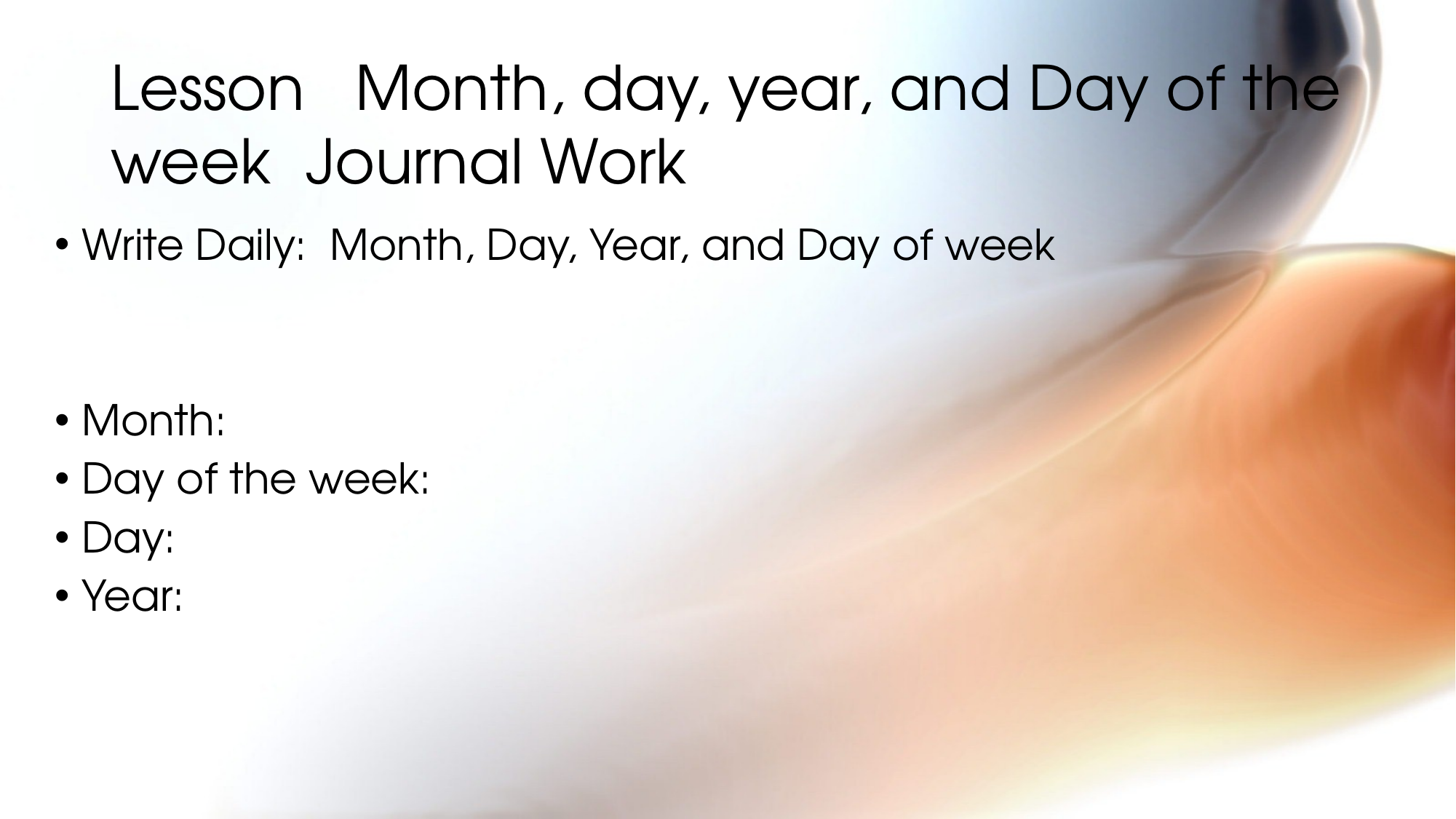

# Lesson   Month, day, year, and Day of the week  Journal Work
Write Daily:  Month, Day, Year, and Day of week

Month:
Day of the week:
Day:
Year: